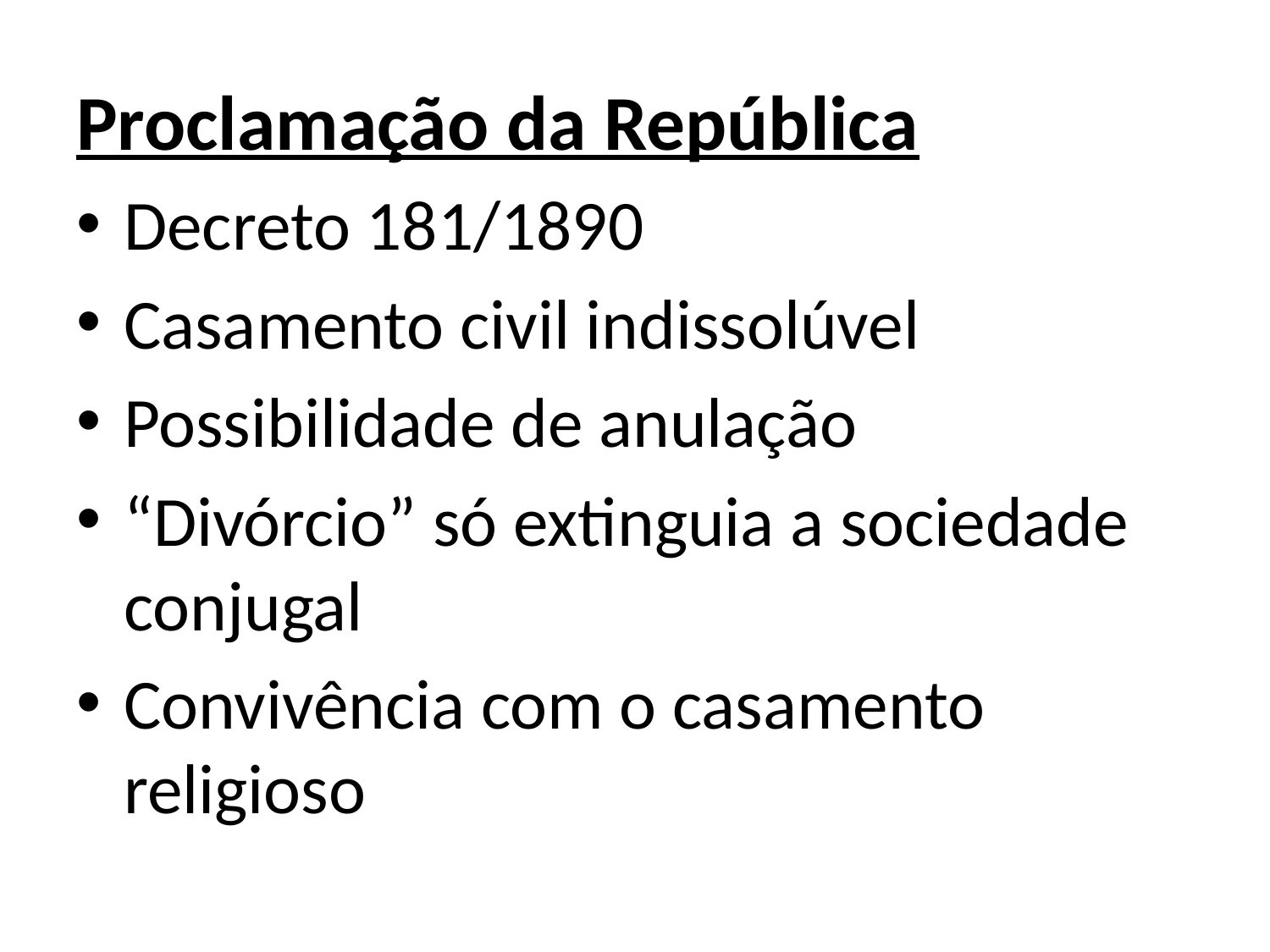

Proclamação da República
Decreto 181/1890
Casamento civil indissolúvel
Possibilidade de anulação
“Divórcio” só extinguia a sociedade conjugal
Convivência com o casamento religioso